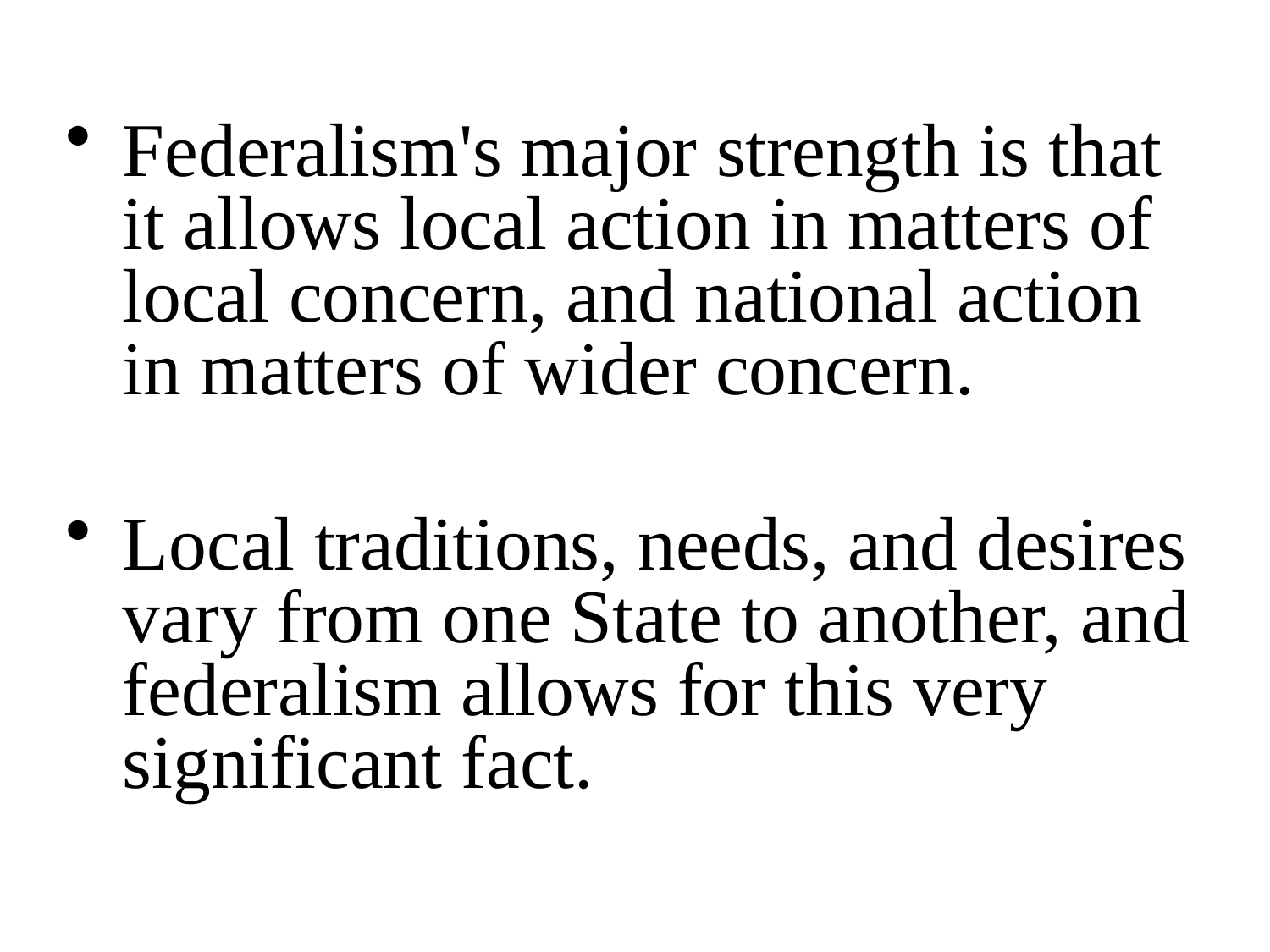

Federalism's major strength is that it allows local action in matters of local concern, and national action in matters of wider concern.

Local traditions, needs, and desires vary from one State to another, and federalism allows for this very significant fact.